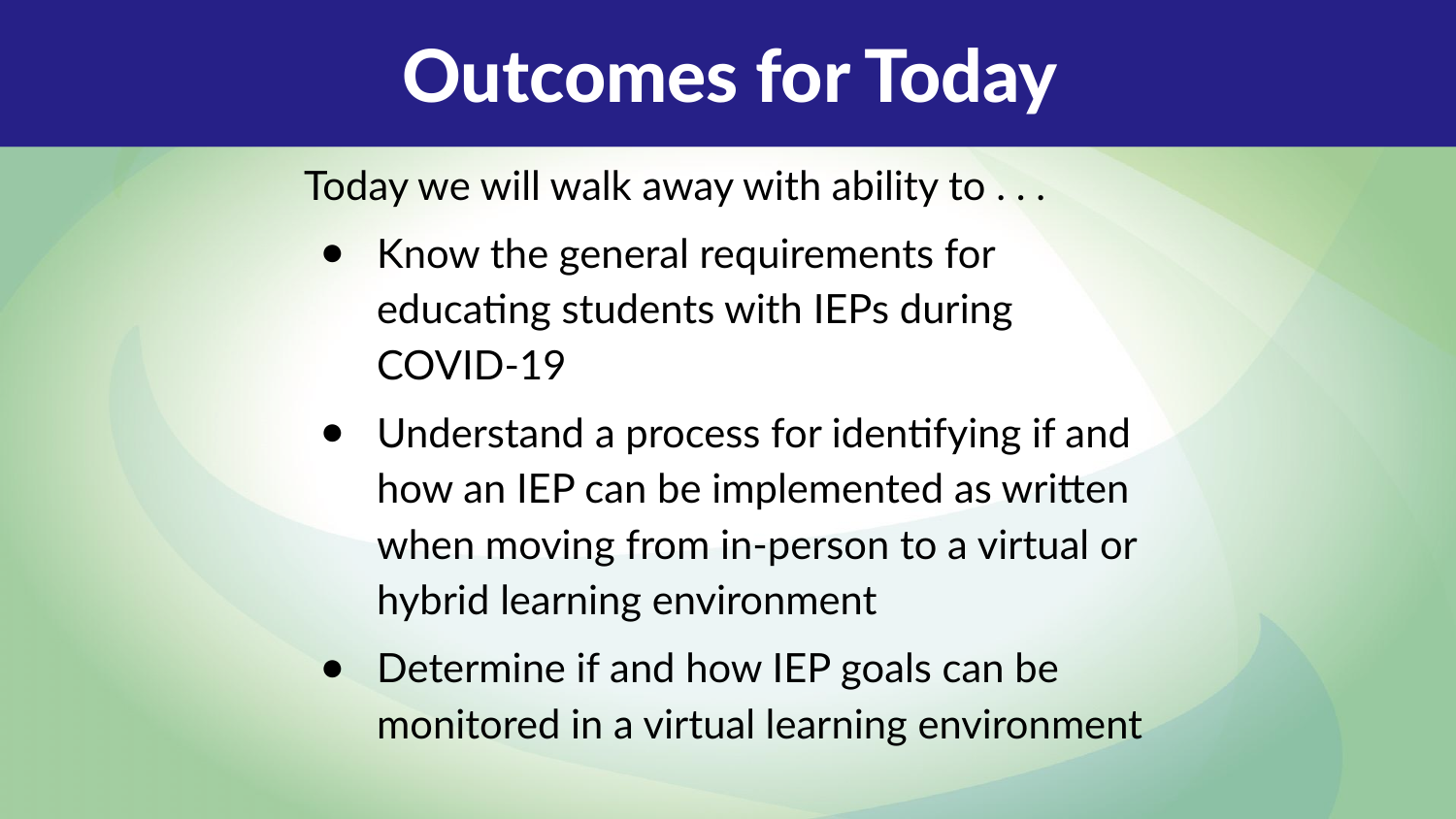

Outcomes for Today
Today we will walk away with ability to . . .
Know the general requirements for educating students with IEPs during COVID-19
Understand a process for identifying if and how an IEP can be implemented as written when moving from in-person to a virtual or hybrid learning environment
Determine if and how IEP goals can be monitored in a virtual learning environment